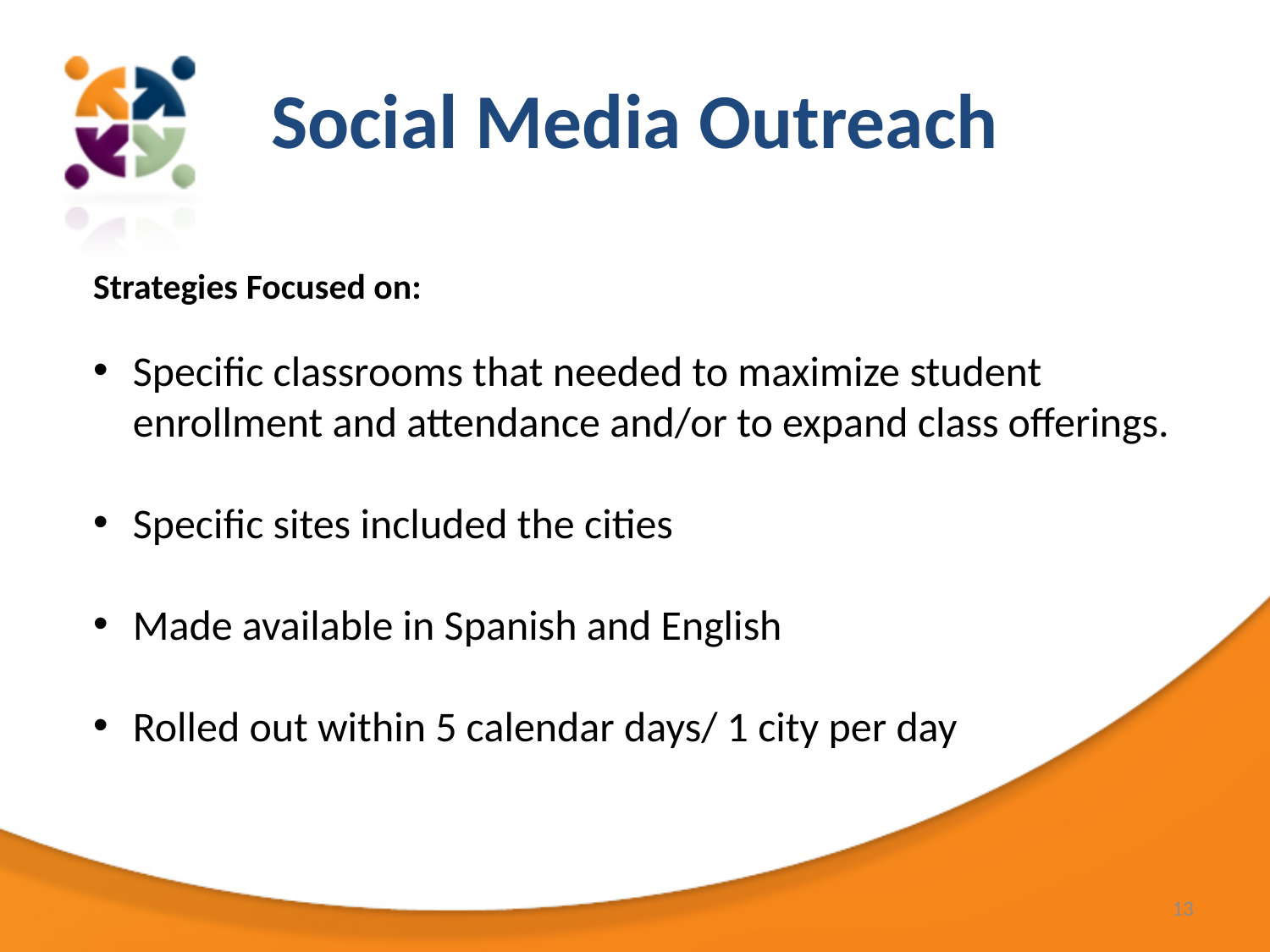

# Social Media Outreach

Strategies Focused on:

Specific classrooms that needed to maximize student enrollment and attendance and/or to expand class offerings.

Specific sites included the cities

Made available in Spanish and English

Rolled out within 5 calendar days/ 1 city per day

13